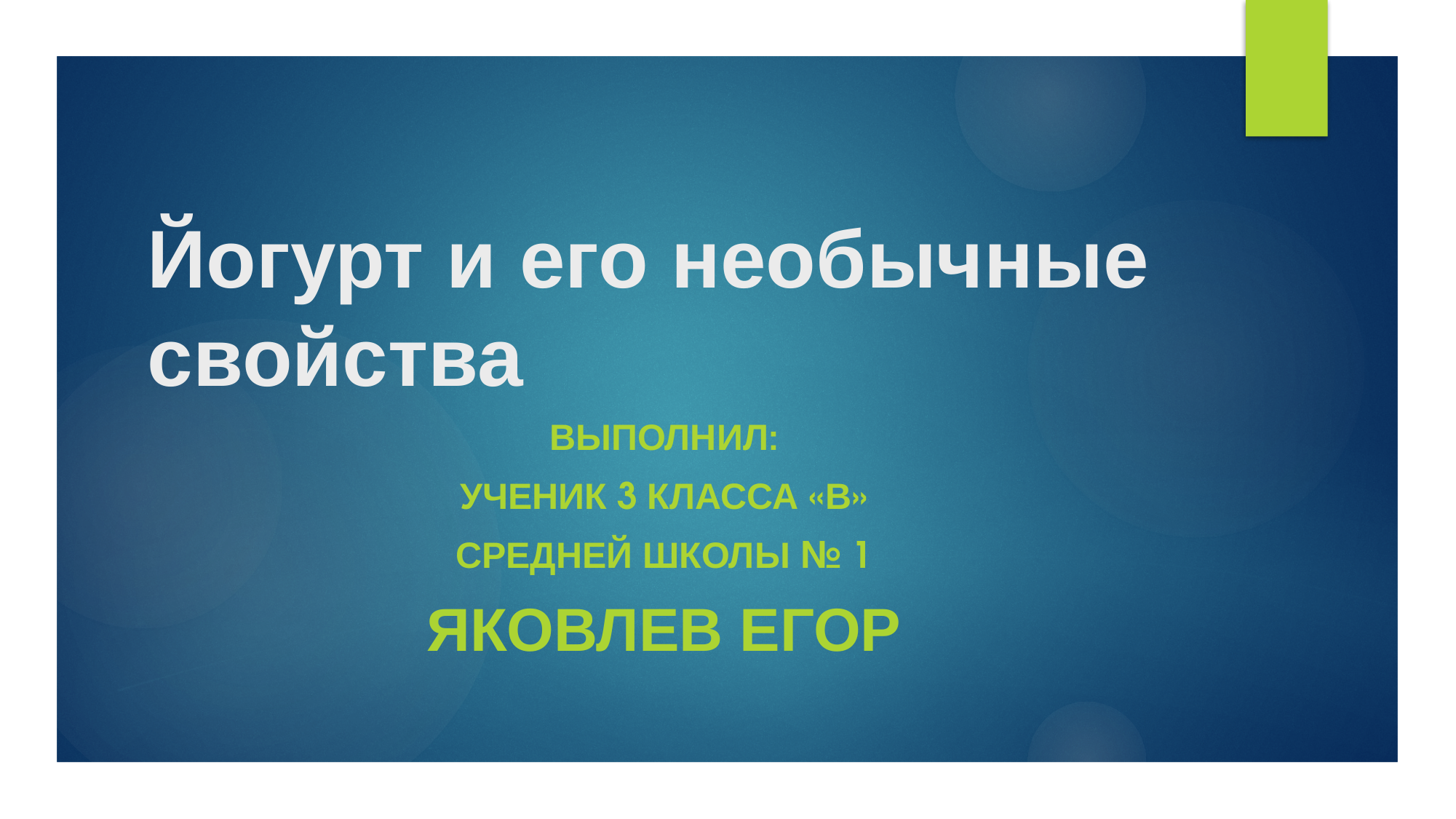

# Йогурт и его необычные свойства
Выполнил:
Ученик 3 класса «В»
Средней школы № 1
Яковлев егор